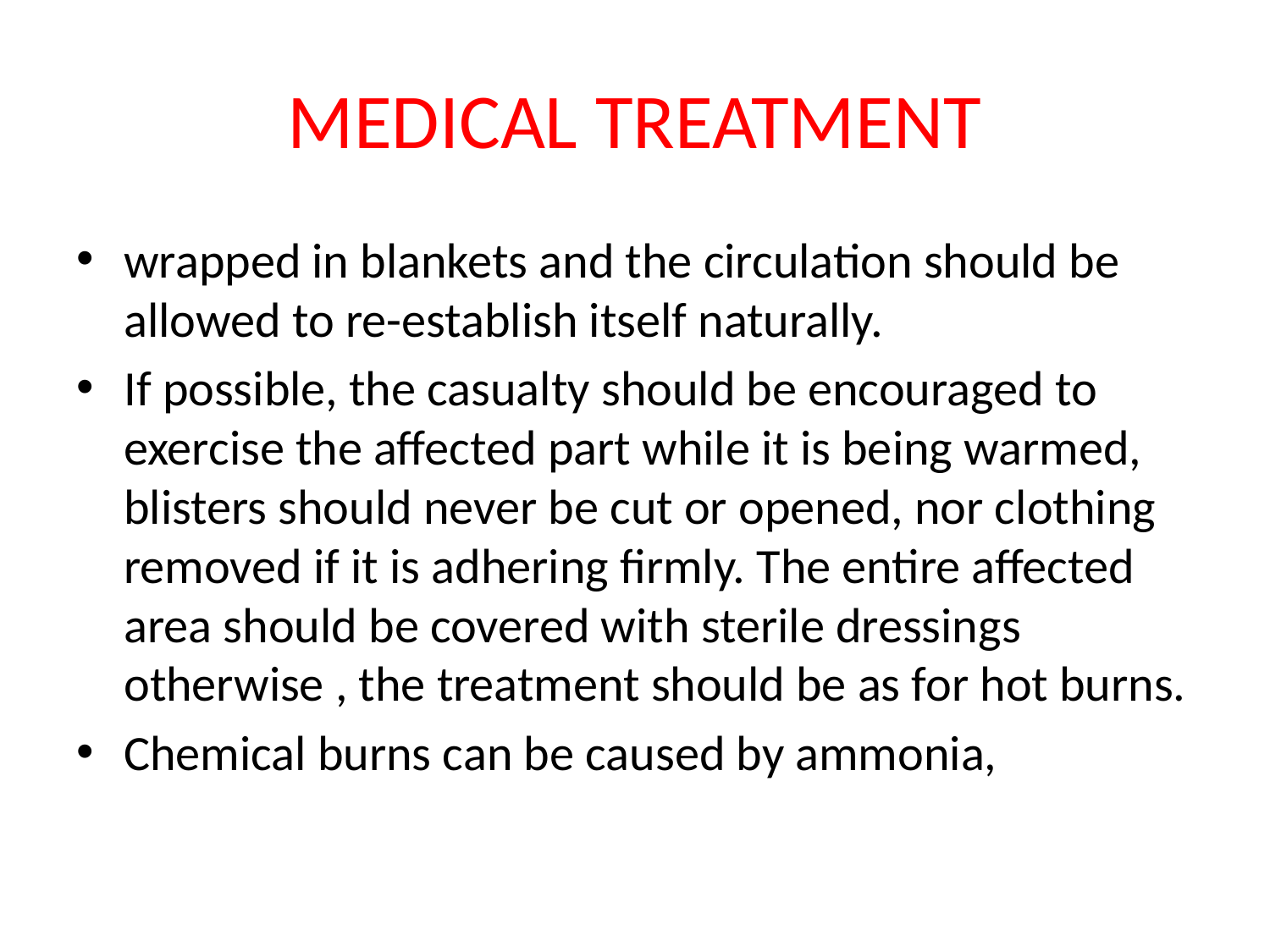

# MEDICAL TREATMENT
wrapped in blankets and the circulation should be allowed to re-establish itself naturally.
If possible, the casualty should be encouraged to exercise the affected part while it is being warmed, blisters should never be cut or opened, nor clothing removed if it is adhering firmly. The entire affected area should be covered with sterile dressings otherwise , the treatment should be as for hot burns.
Chemical burns can be caused by ammonia,